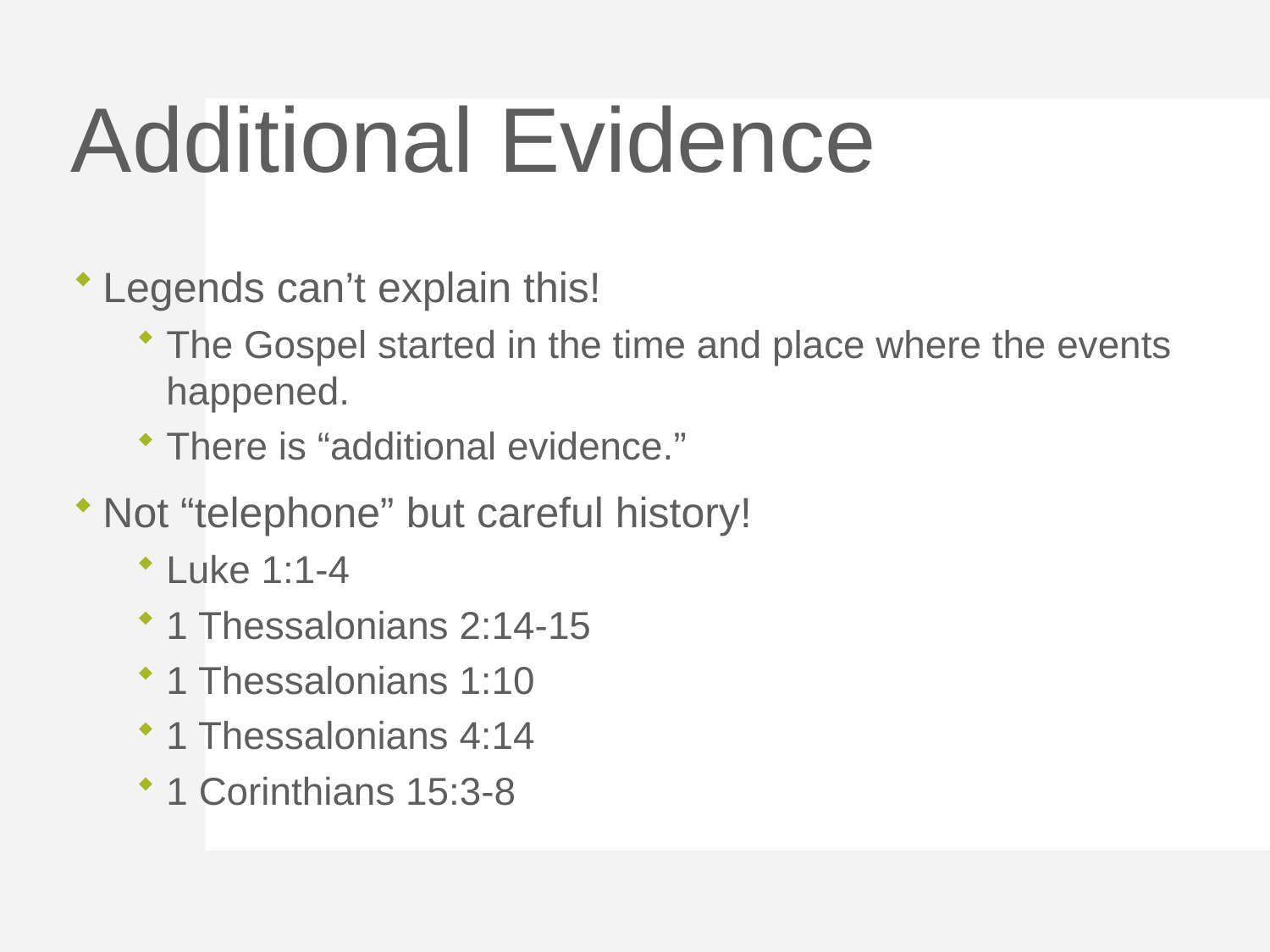

# Additional Evidence
Legends can’t explain this!
The Gospel started in the time and place where the events happened.
There is “additional evidence.”
Not “telephone” but careful history!
Luke 1:1-4
1 Thessalonians 2:14-15
1 Thessalonians 1:10
1 Thessalonians 4:14
1 Corinthians 15:3-8